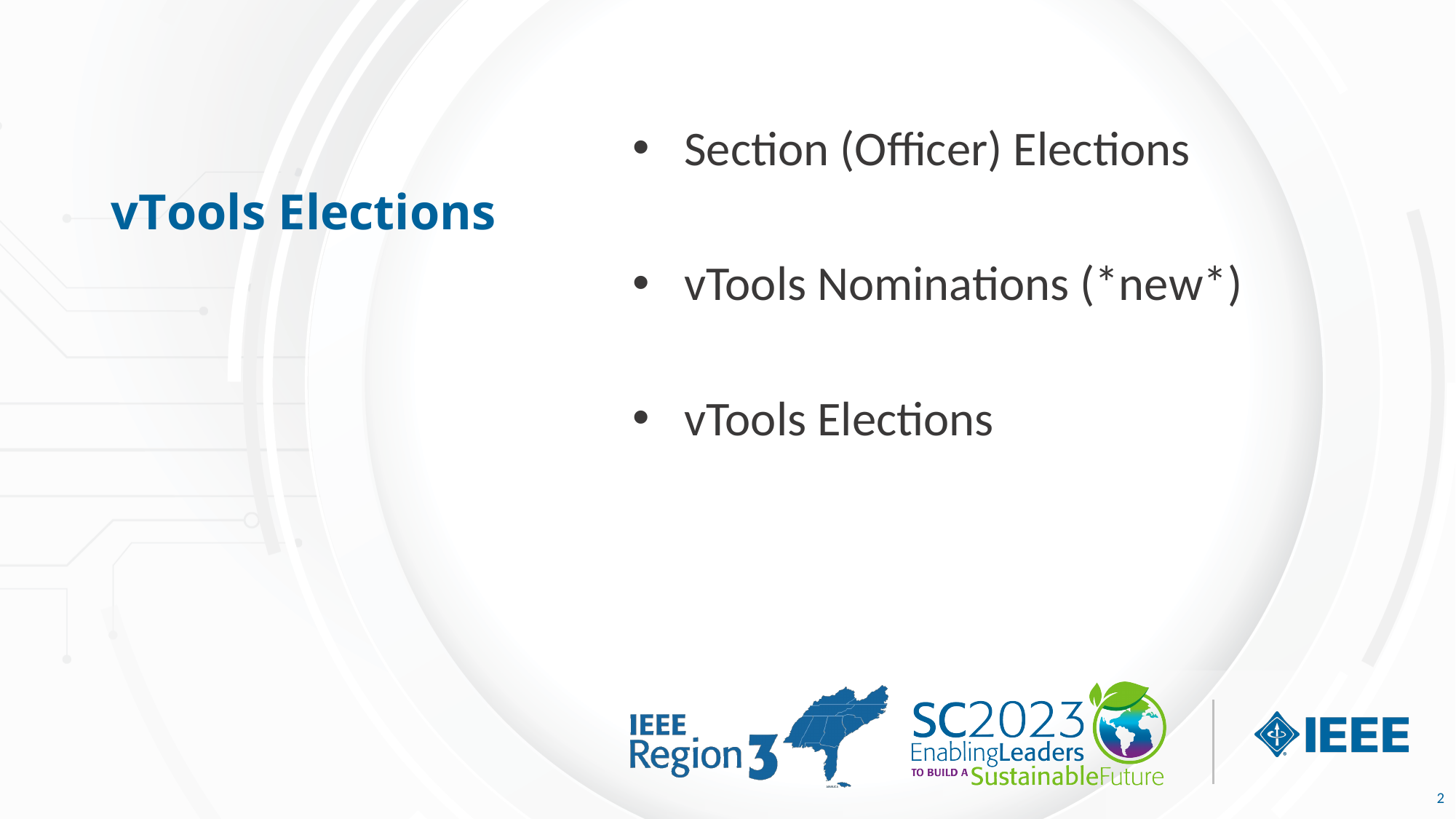

# vTools Elections
Section (Officer) Elections

vTools Nominations (*new*)

vTools Elections

2